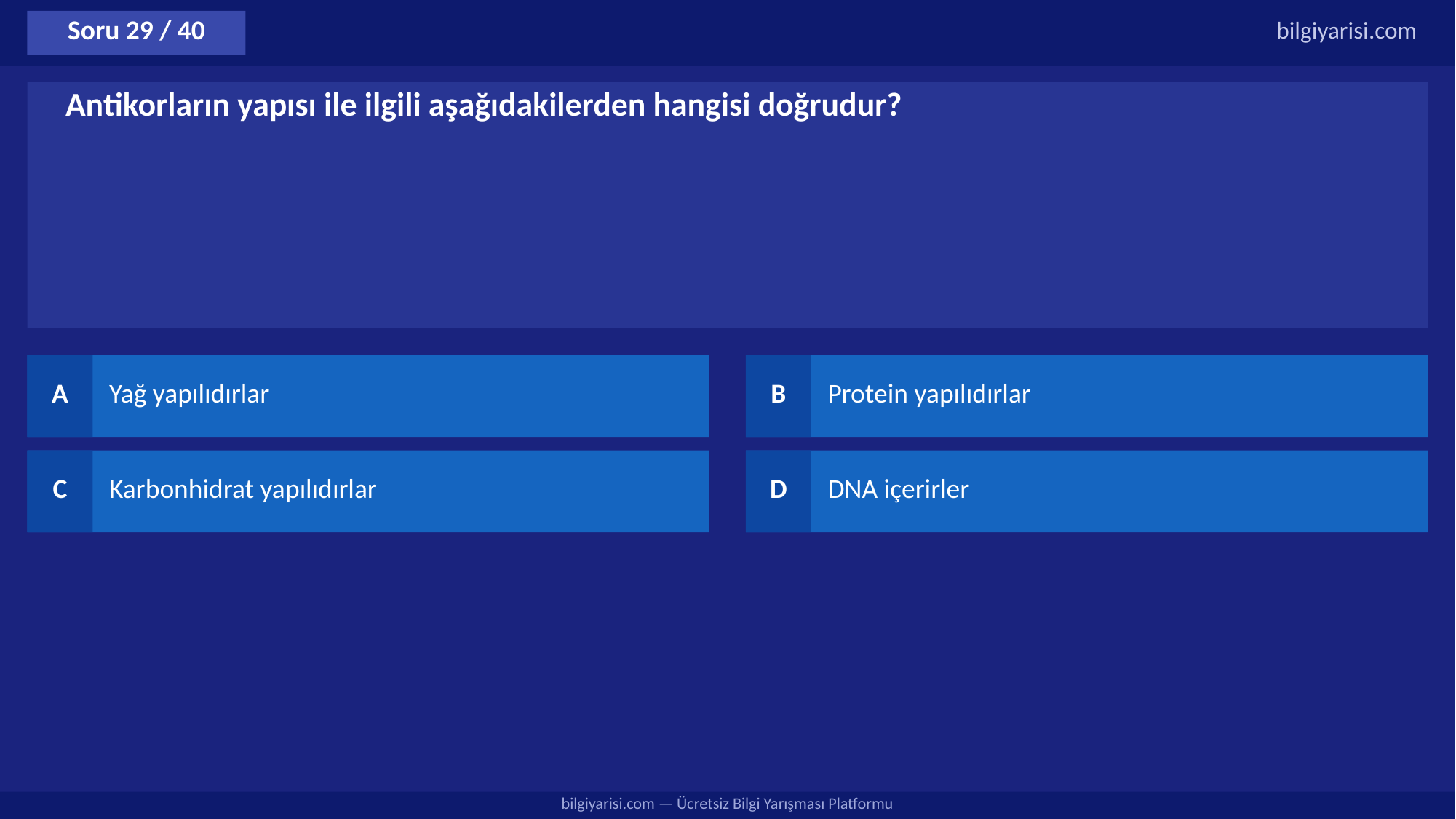

Soru 29 / 40
bilgiyarisi.com

Antikorların yapısı ile ilgili aşağıdakilerden hangisi doğrudur?

A
Yağ yapılıdırlar

B
Protein yapılıdırlar

C
Karbonhidrat yapılıdırlar

D
DNA içerirler
bilgiyarisi.com — Ücretsiz Bilgi Yarışması Platformu